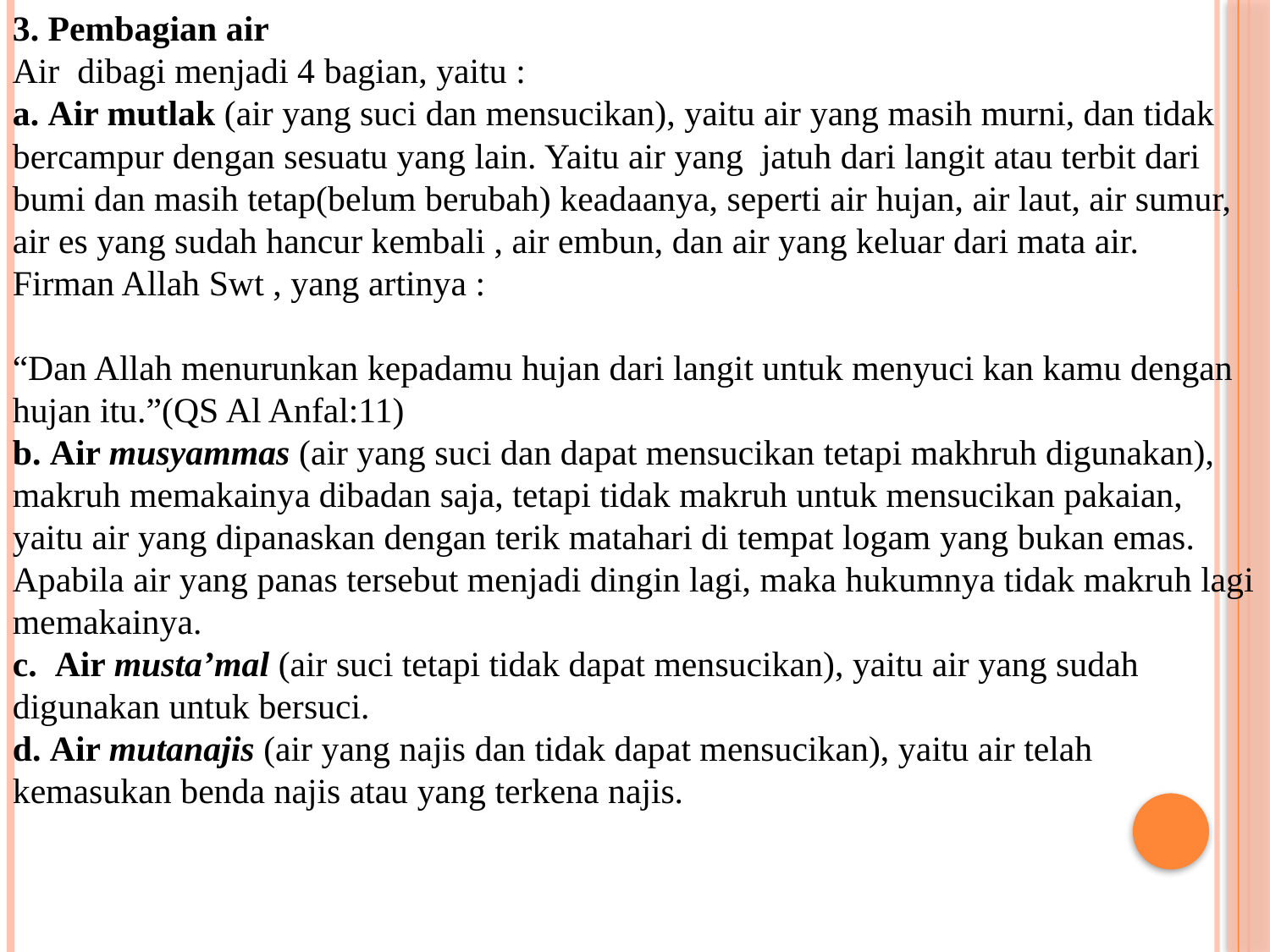

3. Pembagian air
Air  dibagi menjadi 4 bagian, yaitu :
a. Air mutlak (air yang suci dan mensucikan), yaitu air yang masih murni, dan tidak bercampur dengan sesuatu yang lain. Yaitu air yang  jatuh dari langit atau terbit dari bumi dan masih tetap(belum berubah) keadaanya, seperti air hujan, air laut, air sumur, air es yang sudah hancur kembali , air embun, dan air yang keluar dari mata air.
Firman Allah Swt , yang artinya :

“Dan Allah menurunkan kepadamu hujan dari langit untuk menyuci kan kamu dengan hujan itu.”(QS Al Anfal:11)
b. Air musyammas (air yang suci dan dapat mensucikan tetapi makhruh digunakan), makruh memakainya dibadan saja, tetapi tidak makruh untuk mensucikan pakaian, yaitu air yang dipanaskan dengan terik matahari di tempat logam yang bukan emas. Apabila air yang panas tersebut menjadi dingin lagi, maka hukumnya tidak makruh lagi memakainya.
c.  Air musta’mal (air suci tetapi tidak dapat mensucikan), yaitu air yang sudah digunakan untuk bersuci.
d. Air mutanajis (air yang najis dan tidak dapat mensucikan), yaitu air telah kemasukan benda najis atau yang terkena najis.